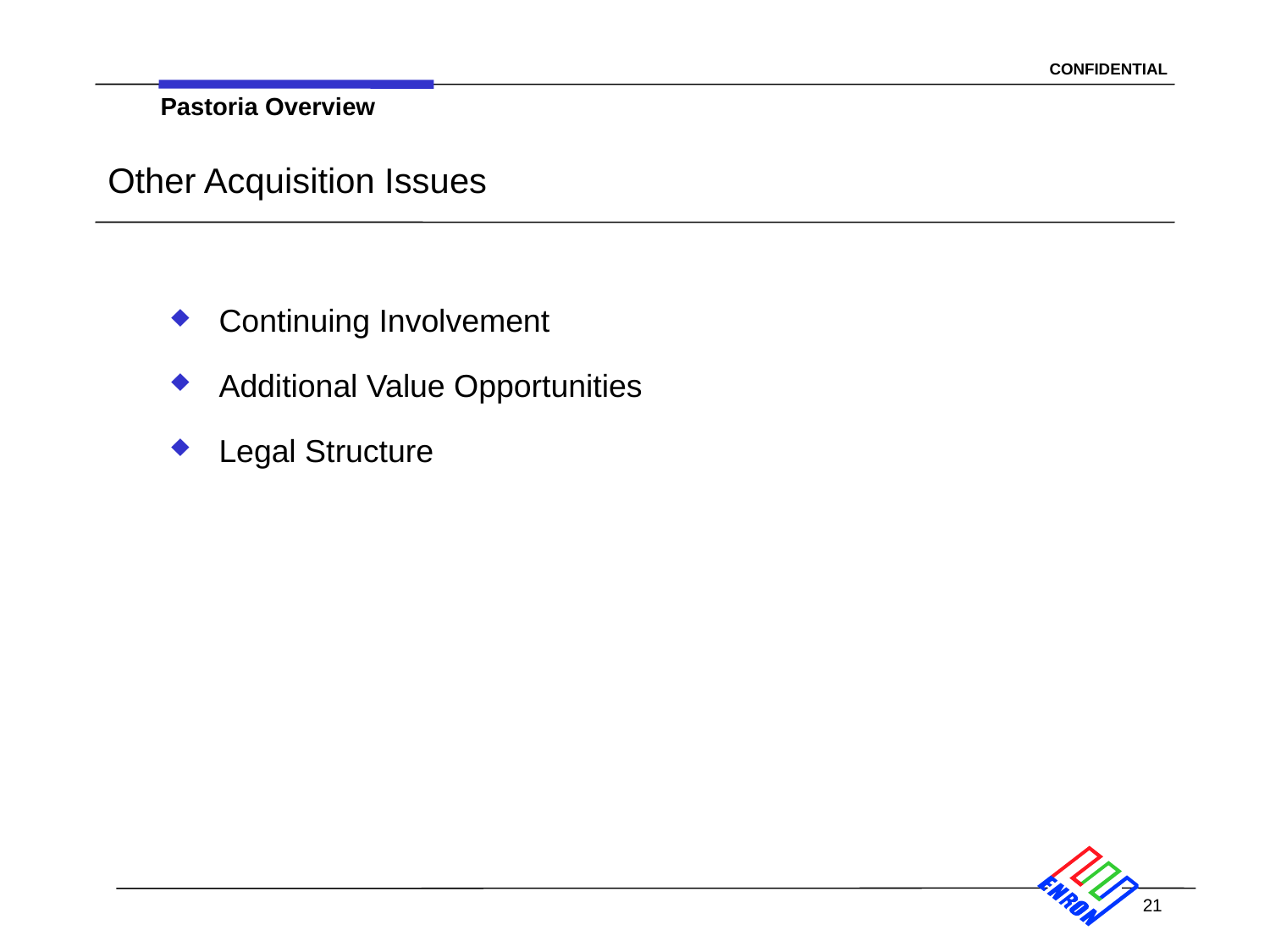

Pastoria Overview
# Other Acquisition Issues
Continuing Involvement
Additional Value Opportunities
Legal Structure

21